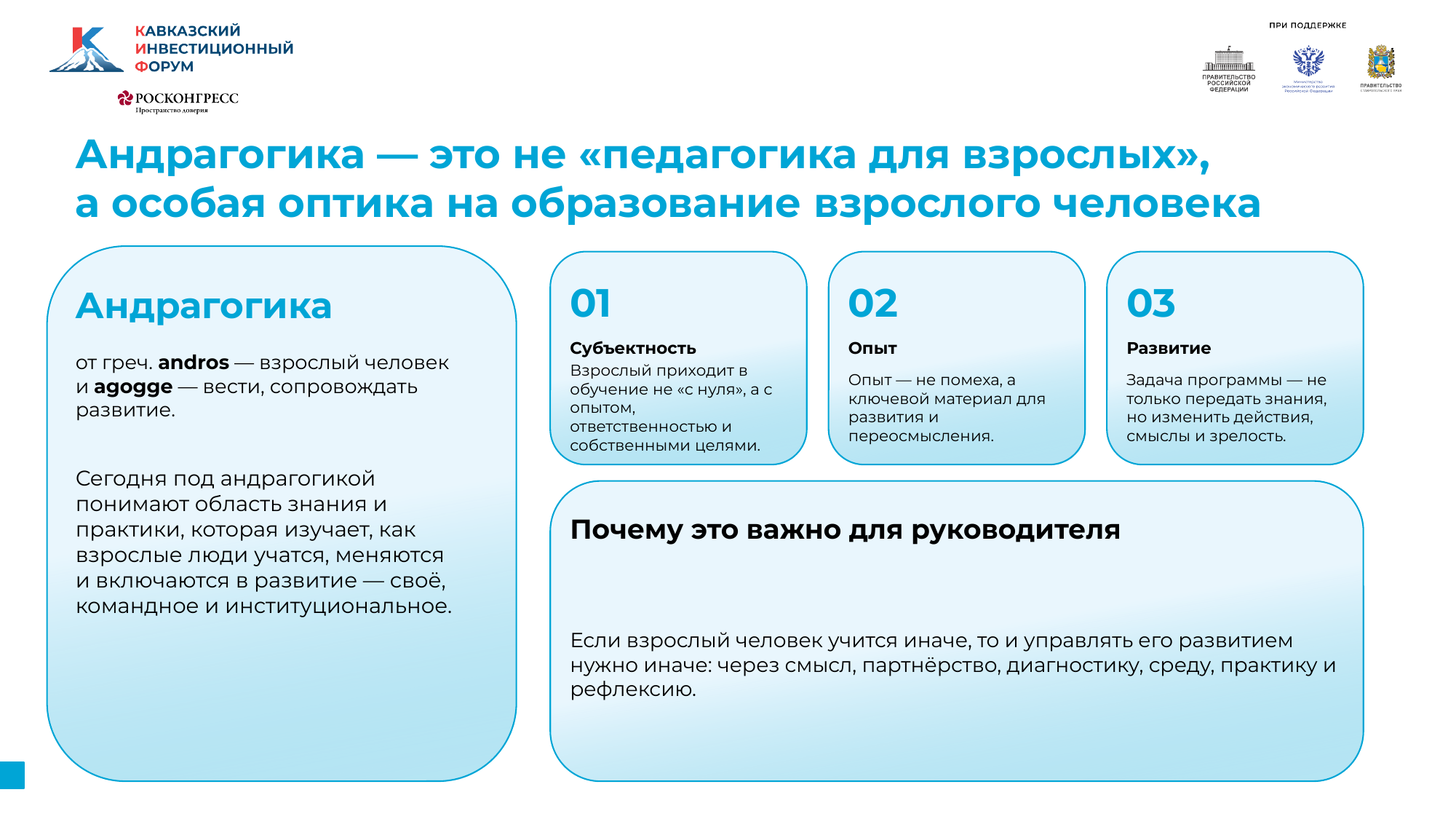

Андрагогика — это не «педагогика для взрослых»,
а особая оптика на образование взрослого человека

01
02
03
Андрагогика
Субъектность
Опыт
Развитие
от греч. andros — взрослый человек
и agogge — вести, сопровождать развитие.
Взрослый приходит в обучение не «с нуля», а с опытом, ответственностью и собственными целями.
Опыт — не помеха, а ключевой материал для развития и переосмысления.
Задача программы — не только передать знания, но изменить действия, смыслы и зрелость.
Сегодня под андрагогикой понимают область знания и практики, которая изучает, как взрослые люди учатся, меняются и включаются в развитие — своё, командное и институциональное.

Почему это важно для руководителя
Если взрослый человек учится иначе, то и управлять его развитием нужно иначе: через смысл, партнёрство, диагностику, среду, практику и рефлексию.